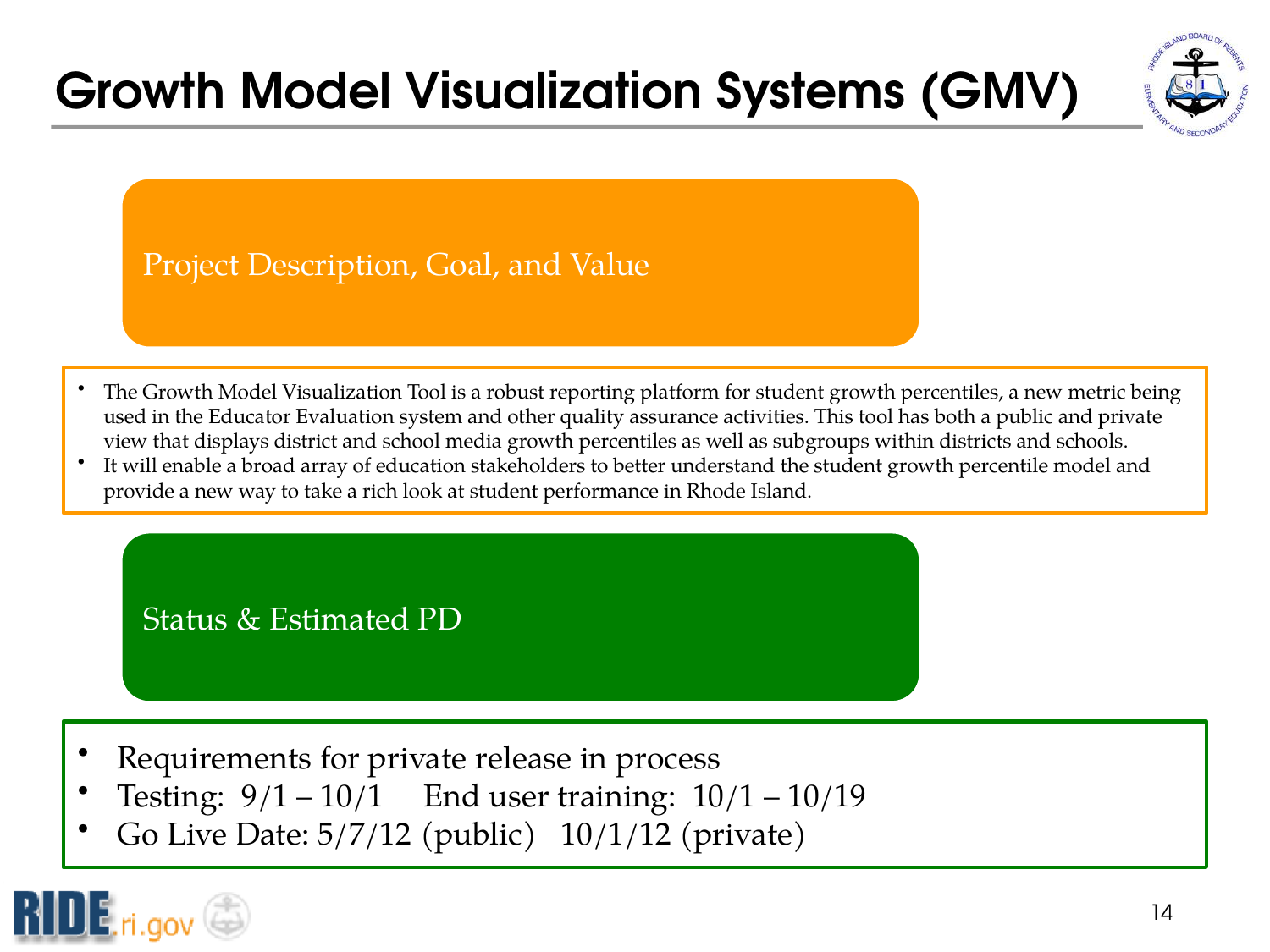

# Growth Model Visualization Systems (GMV)
Status & Estimated PD
Project Description, Goal, and Value
Requirements for private release in process
The Growth Model Visualization Tool is a robust reporting platform for student growth percentiles, a new metric being used in the Educator Evaluation system and other quality assurance activities. This tool has both a public and private view that displays district and school media growth percentiles as well as subgroups within districts and schools.
It will enable a broad array of education stakeholders to better understand the student growth percentile model and provide a new way to take a rich look at student performance in Rhode Island.
Go Live Date: 5/7/12 (public)   10/1/12 (private)
Testing:  9/1 – 10/1     End user training:  10/1 – 10/19